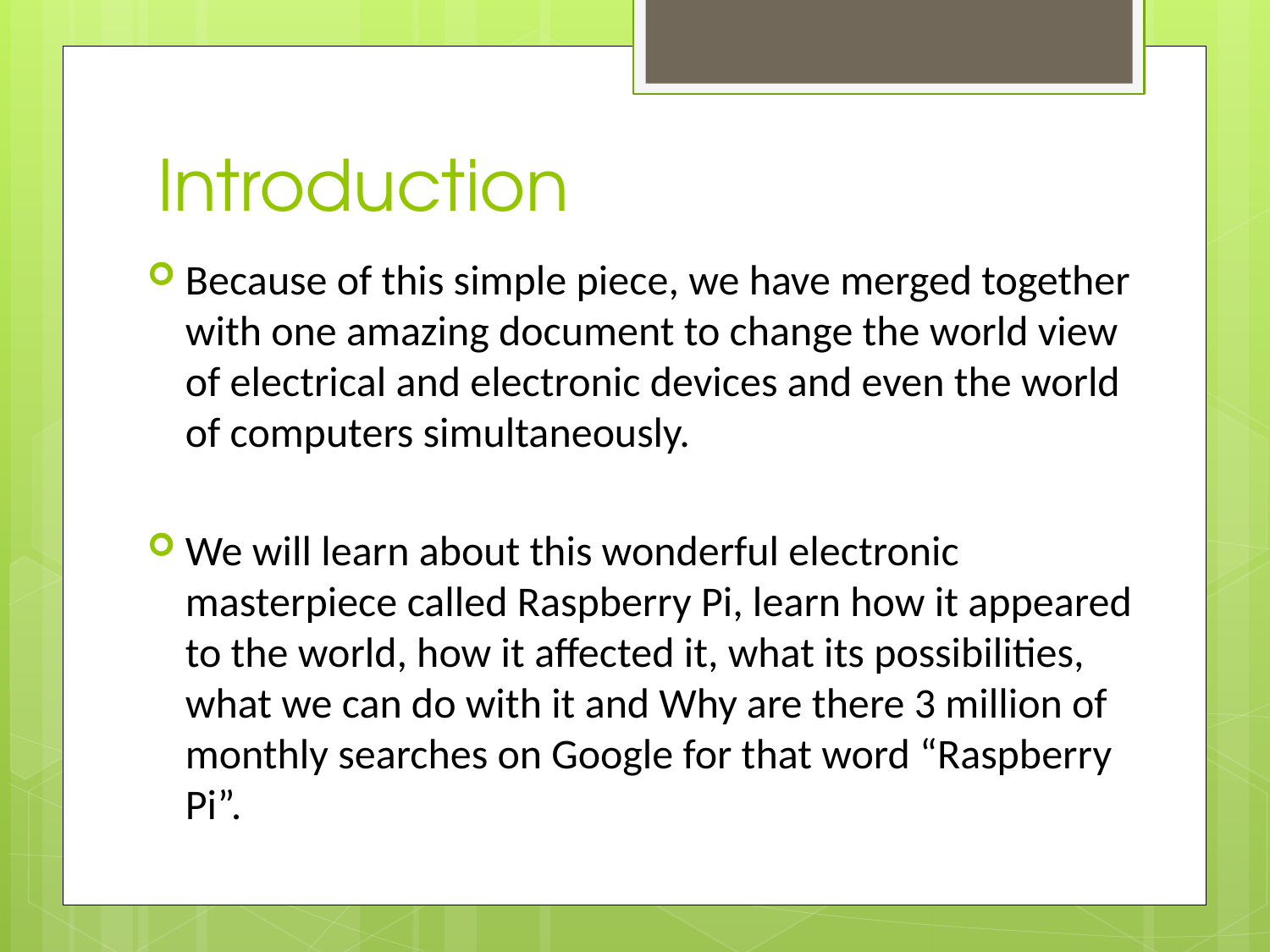

# Introduction
Because of this simple piece, we have merged together with one amazing document to change the world view of electrical and electronic devices and even the world of computers simultaneously.

We will learn about this wonderful electronic masterpiece called Raspberry Pi, learn how it appeared to the world, how it affected it, what its possibilities, what we can do with it and Why are there 3 million of monthly searches on Google for that word “Raspberry Pi”.